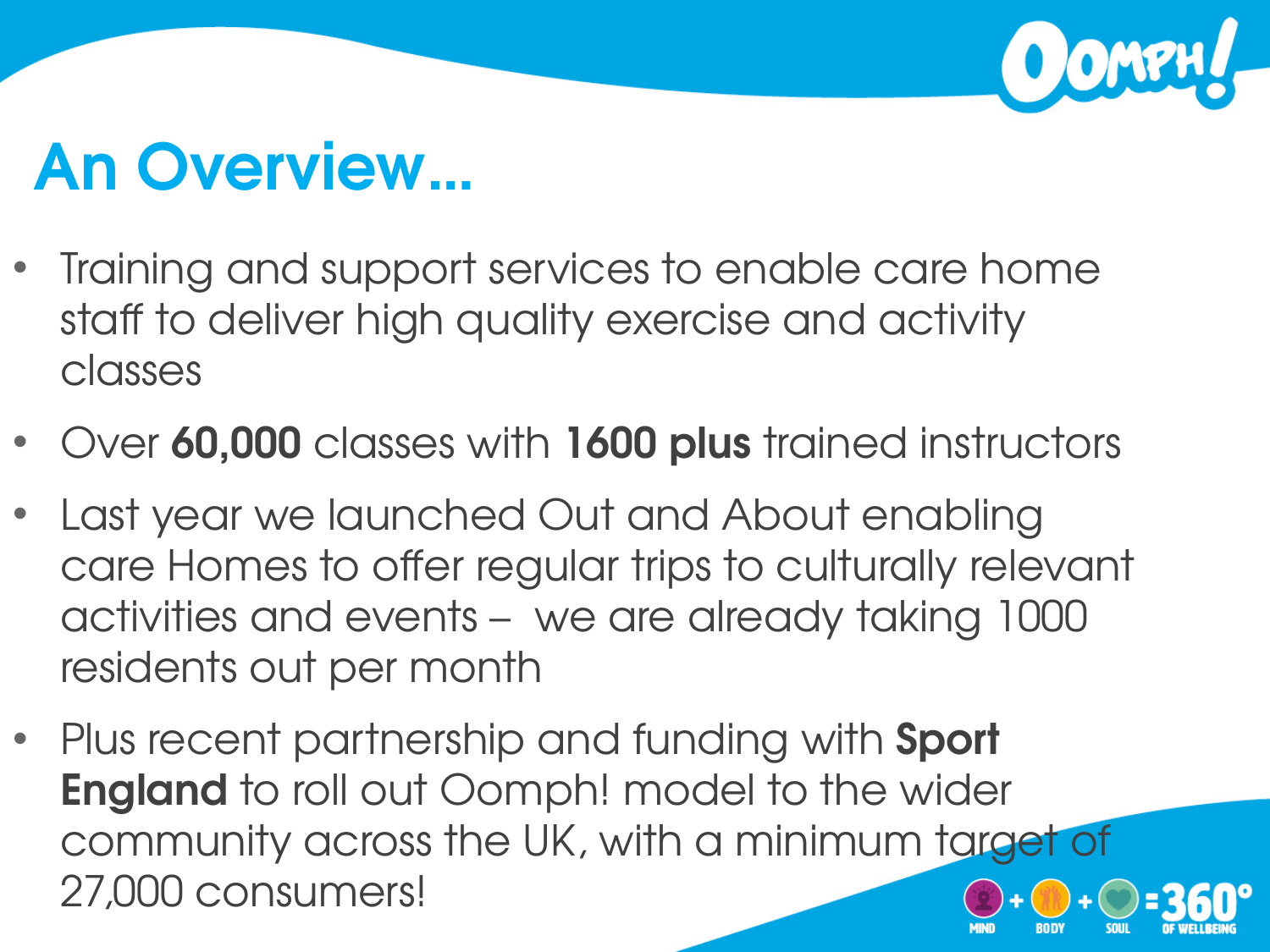

# An Overview…

Training and support services to enable care home staff to deliver high quality exercise and activity classes
Over 60,000 classes with 1600 plus trained instructors
Last year we launched Out and About enabling care Homes to offer regular trips to culturally relevant activities and events –  we are already taking 1000 residents out per month
Plus recent partnership and funding with Sport England to roll out Oomph! model to the wider community across the UK, with a minimum target of 27,000 consumers!